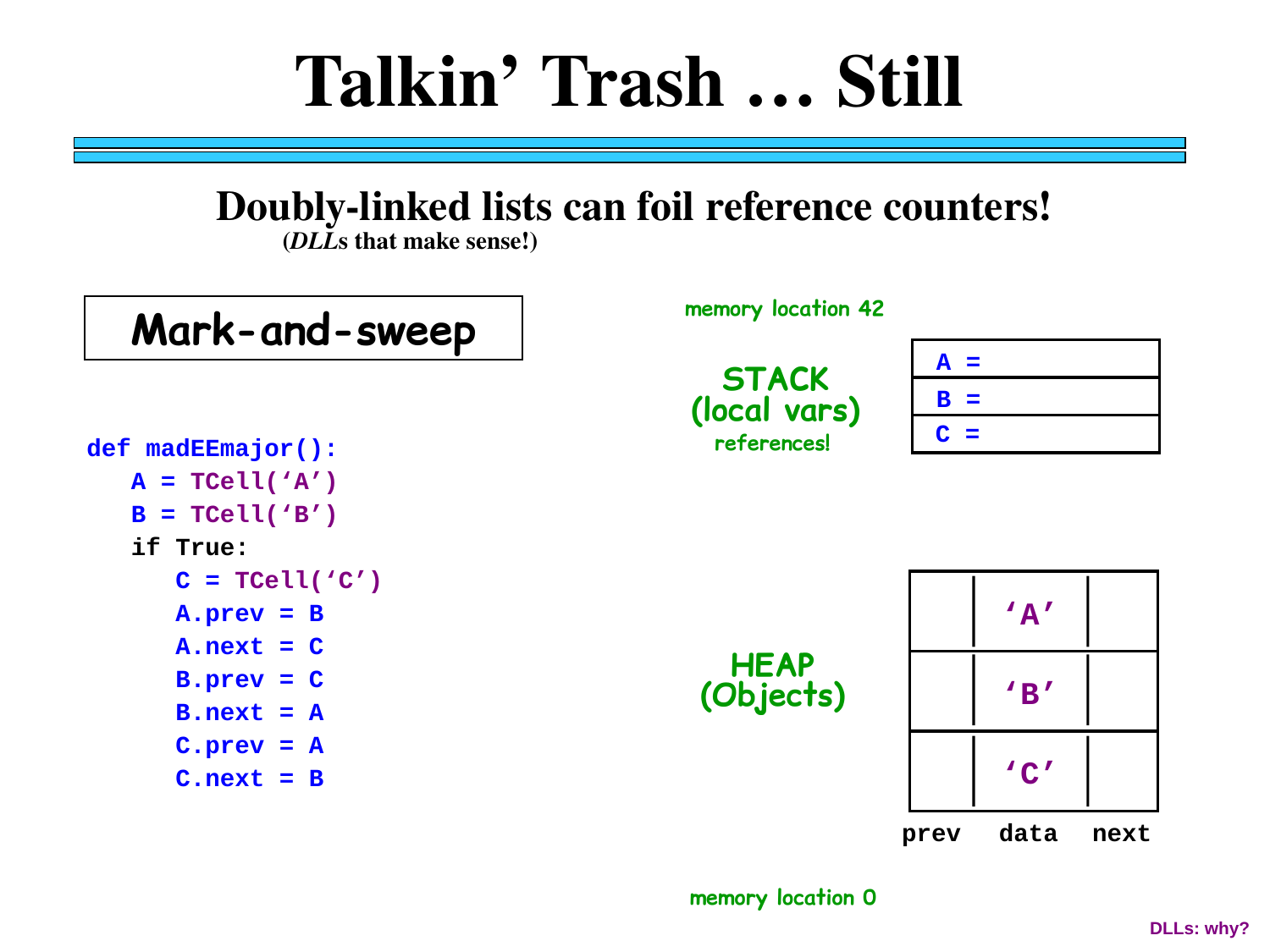

Talkin’ Trash … Still

Doubly-linked lists can foil reference counters!
(DLLs that make sense!)
memory location 42
Mark-and-sweep
A =

STACK (local vars)
B =

C =

references!
def madEEmajor():
   A = TCell(‘A’)
   B = TCell(‘B’)
   if True:
      C = TCell(‘C’)
      A.prev = B
      A.next = C
      B.prev = C
      B.next = A
      C.prev = A
      C.next = B

‘A’
HEAP (Objects)

‘B’

‘C’
prev
data
next
memory location 0
DLLs: why?